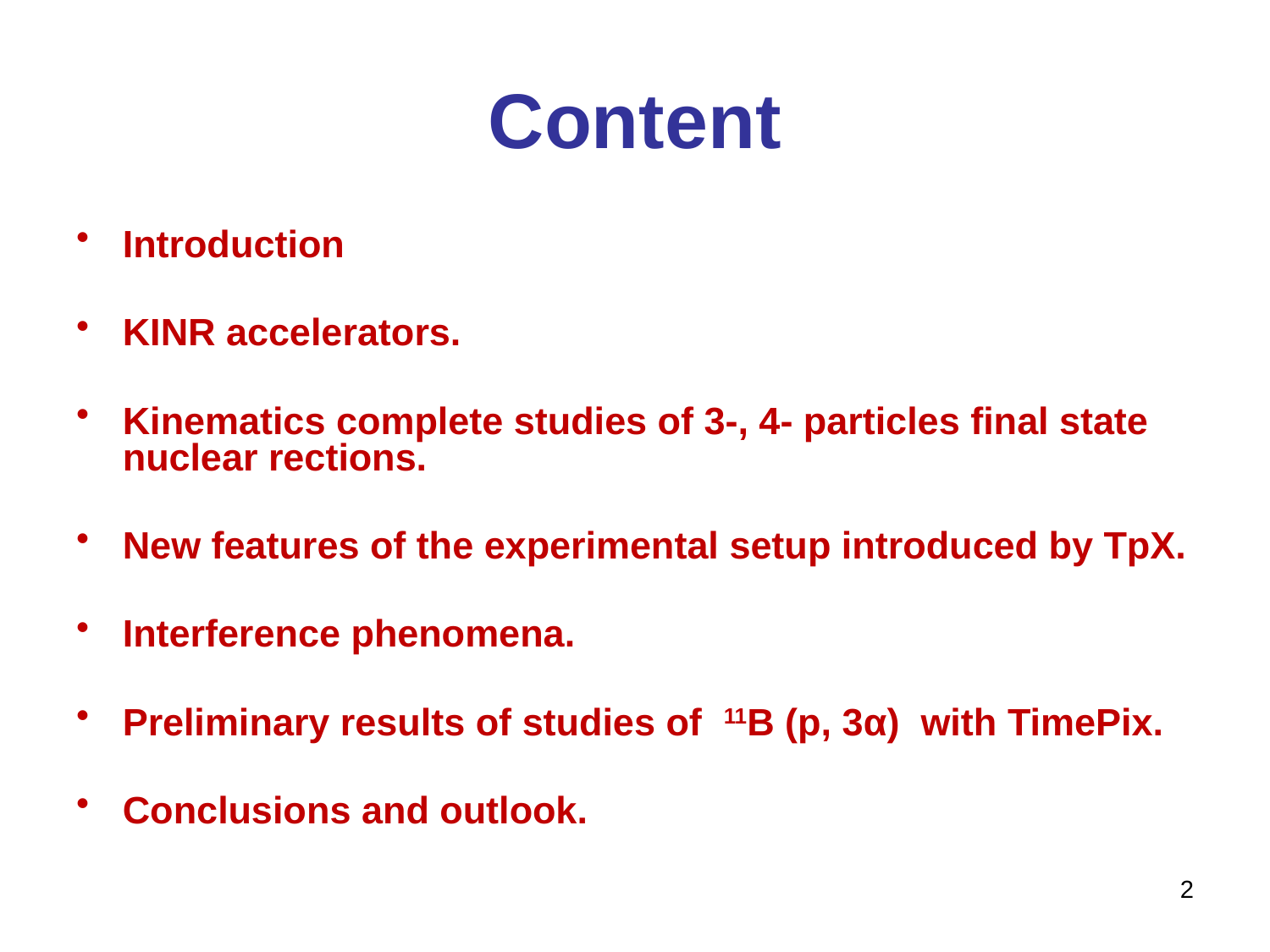

# Content
Introduction

KINR accelerators.

Kinematics complete studies of 3-, 4- particles final state nuclear rections.

New features of the experimental setup introduced by TpX.

Interference phenomena.

Preliminary results of studies of  11В (р, 3α)  with TimePix.

Conclusions and outlook.

2